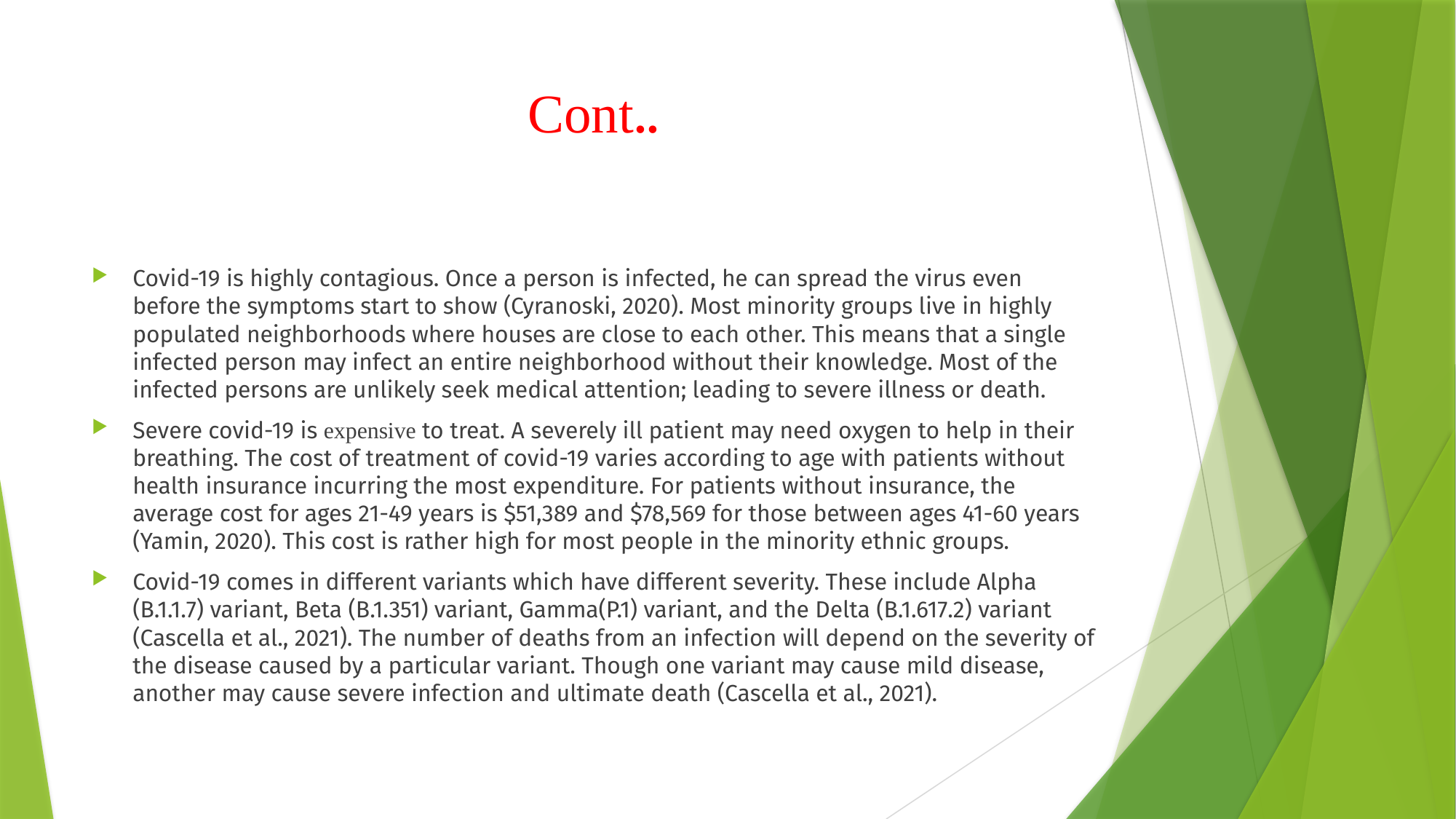

# Cont..
Covid-19 is highly contagious. Once a person is infected, he can spread the virus even before the symptoms start to show (Cyranoski, 2020). Most minority groups live in highly populated neighborhoods where houses are close to each other. This means that a single infected person may infect an entire neighborhood without their knowledge. Most of the infected persons are unlikely seek medical attention; leading to severe illness or death.
Severe covid-19 is expensive to treat. A severely ill patient may need oxygen to help in their breathing. The cost of treatment of covid-19 varies according to age with patients without health insurance incurring the most expenditure. For patients without insurance, the average cost for ages 21-49 years is $51,389 and $78,569 for those between ages 41-60 years (Yamin, 2020). This cost is rather high for most people in the minority ethnic groups.
Covid-19 comes in different variants which have different severity. These include Alpha (B.1.1.7) variant, Beta (B.1.351) variant, Gamma(P.1) variant, and the Delta (B.1.617.2) variant (Cascella et al., 2021). The number of deaths from an infection will depend on the severity of the disease caused by a particular variant. Though one variant may cause mild disease, another may cause severe infection and ultimate death (Cascella et al., 2021).